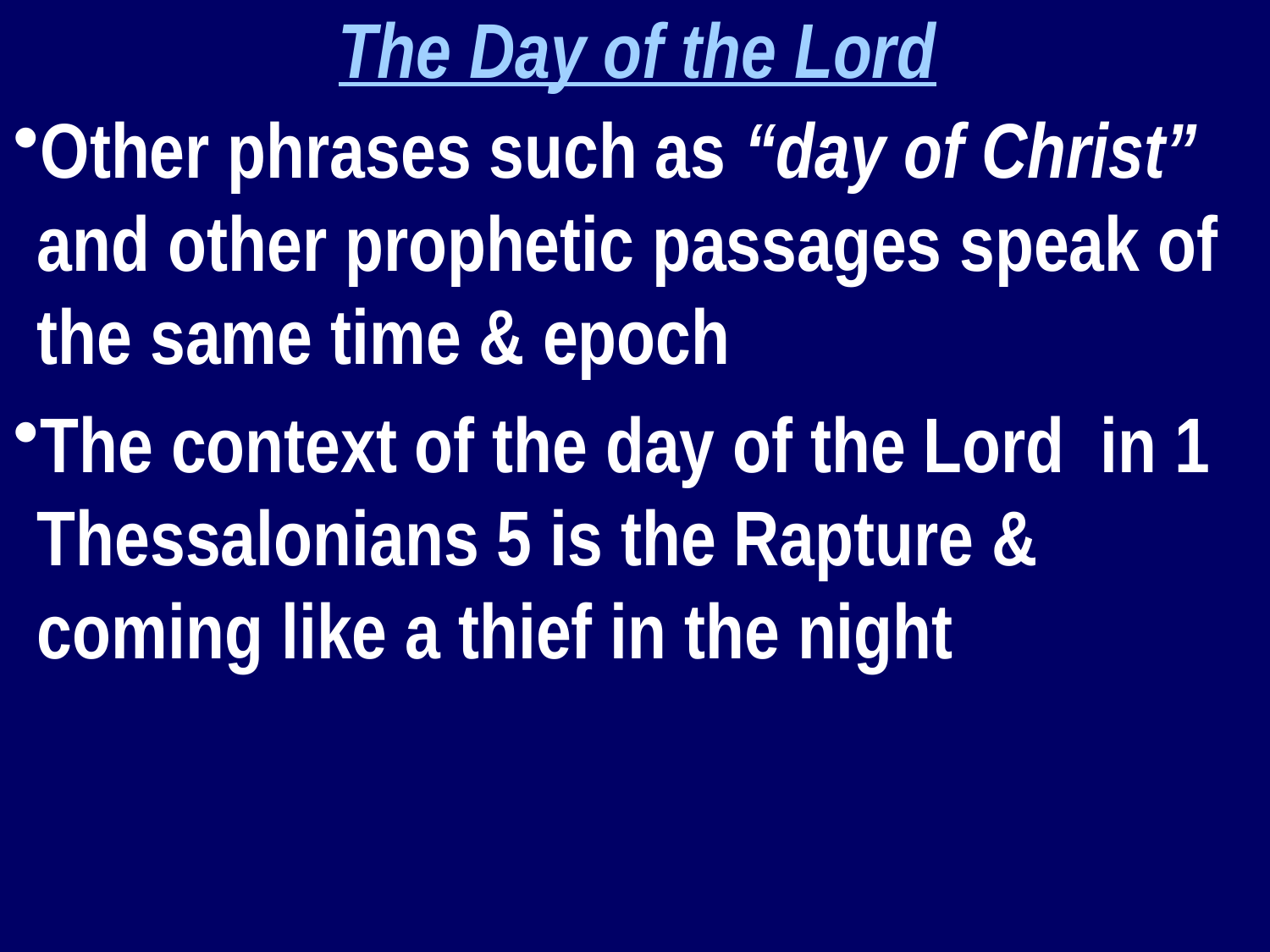

The Day of the Lord
Other phrases such as “day of Christ” and other prophetic passages speak of the same time & epoch
The context of the day of the Lord  in 1 Thessalonians 5 is the Rapture & coming like a thief in the night